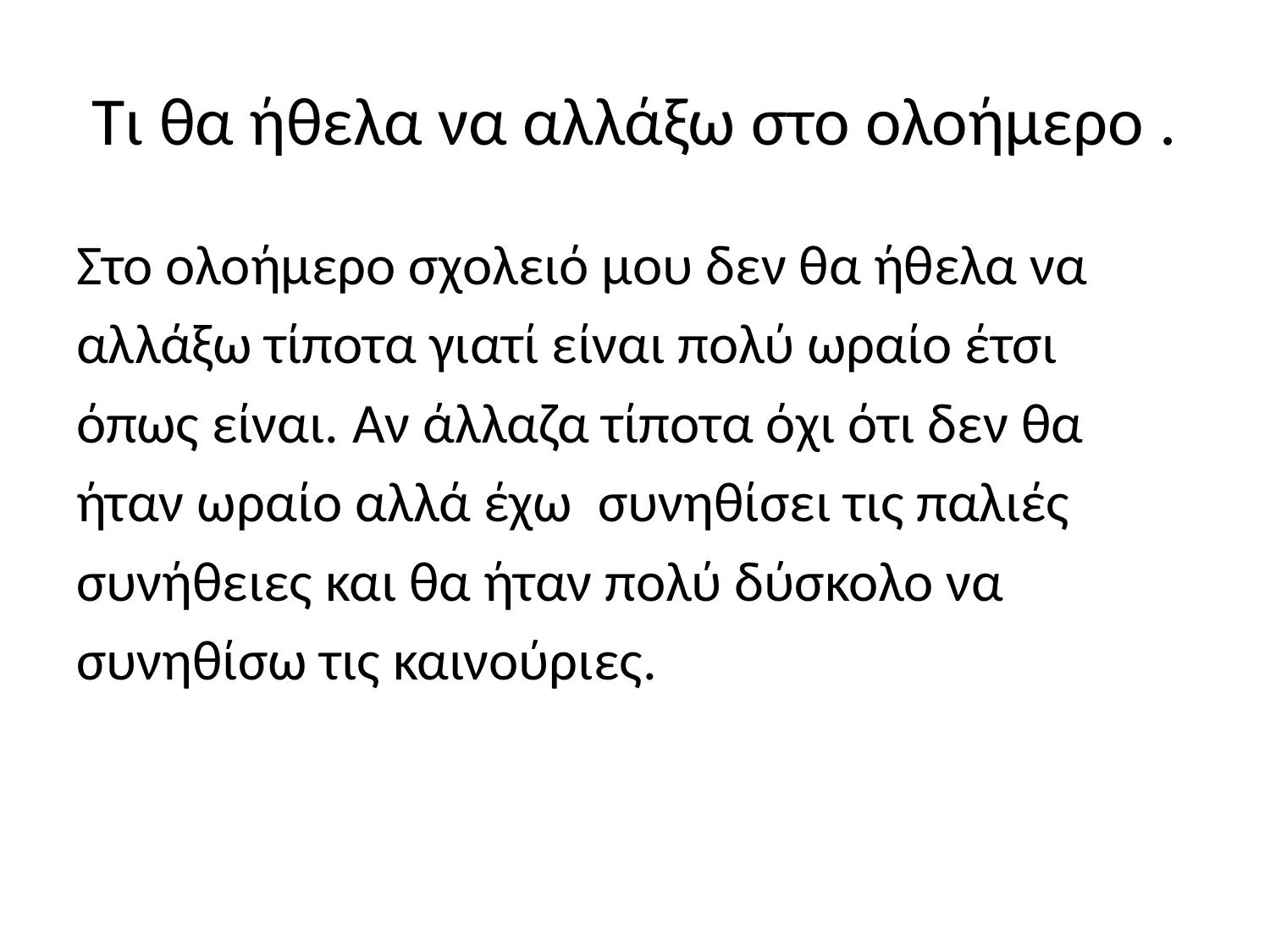

# Τι θα ήθελα να αλλάξω στο ολοήμερο .
Στο ολοήμερο σχολειό μου δεν θα ήθελα να
αλλάξω τίποτα γιατί είναι πολύ ωραίο έτσι
όπως είναι. Aν άλλαζα τίποτα όχι ότι δεν θα
ήταν ωραίο αλλά έχω  συνηθίσει τις παλιές
συνήθειες και θα ήταν πολύ δύσκολο να
συνηθίσω τις καινούριες.